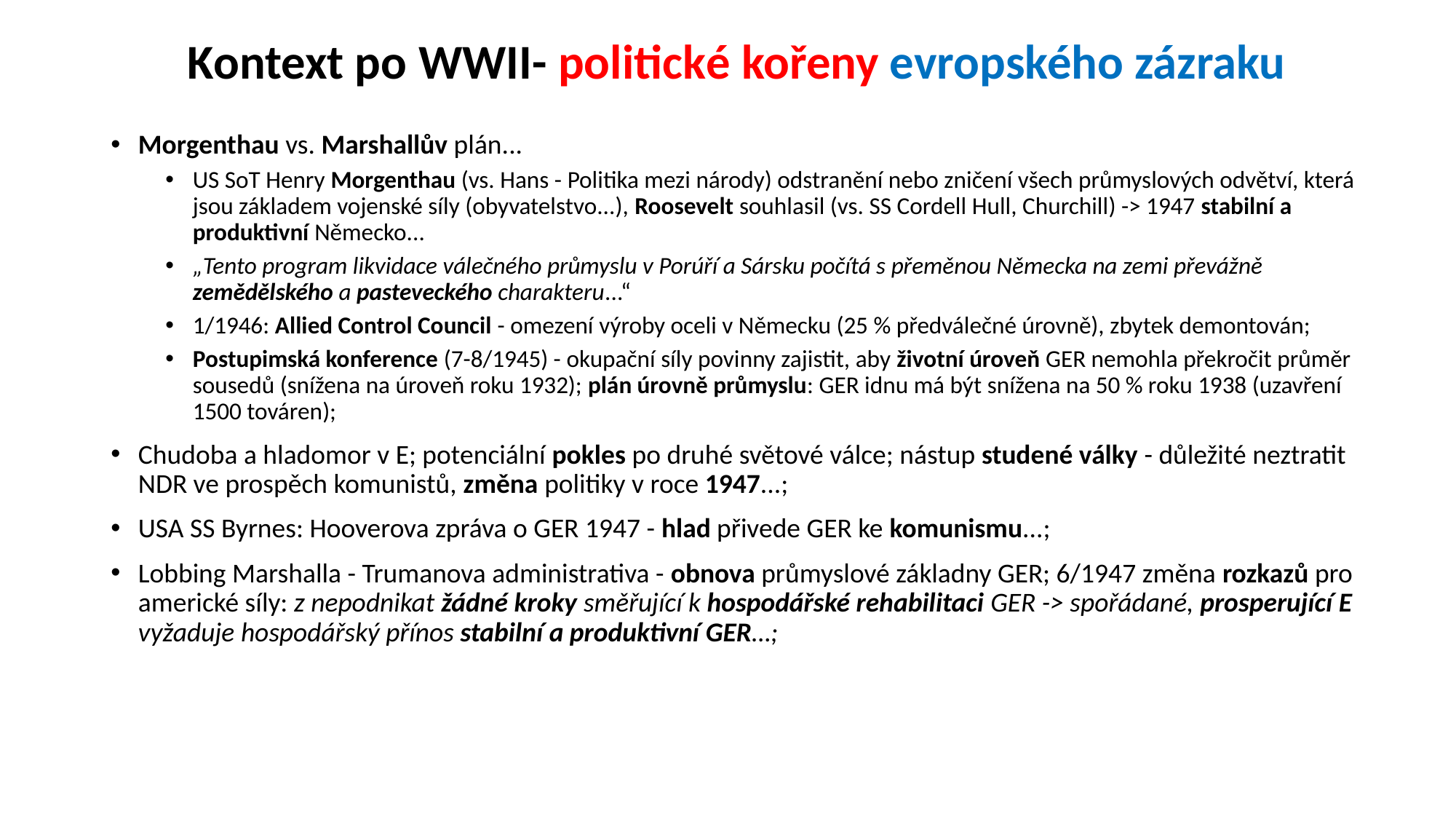

# Kontext po WWII- politické kořeny evropského zázraku
Morgenthau vs. Marshallův plán...
US SoT Henry Morgenthau (vs. Hans - Politika mezi národy) odstranění nebo zničení všech průmyslových odvětví, která jsou základem vojenské síly (obyvatelstvo...), Roosevelt souhlasil (vs. SS Cordell Hull, Churchill) -> 1947 stabilní a produktivní Německo...
„Tento program likvidace válečného průmyslu v Porúří a Sársku počítá s přeměnou Německa na zemi převážně zemědělského a pasteveckého charakteru...“
1/1946: Allied Control Council - omezení výroby oceli v Německu (25 % předválečné úrovně), zbytek demontován;
Postupimská konference (7-8/1945) - okupační síly povinny zajistit, aby životní úroveň GER nemohla překročit průměr sousedů (snížena na úroveň roku 1932); plán úrovně průmyslu: GER idnu má být snížena na 50 % roku 1938 (uzavření 1500 továren);
Chudoba a hladomor v E; potenciální pokles po druhé světové válce; nástup studené války - důležité neztratit NDR ve prospěch komunistů, změna politiky v roce 1947...;
USA SS Byrnes: Hooverova zpráva o GER 1947 - hlad přivede GER ke komunismu...;
Lobbing Marshalla - Trumanova administrativa - obnova průmyslové základny GER; 6/1947 změna rozkazů pro americké síly: z nepodnikat žádné kroky směřující k hospodářské rehabilitaci GER -> spořádané, prosperující E vyžaduje hospodářský přínos stabilní a produktivní GER…;